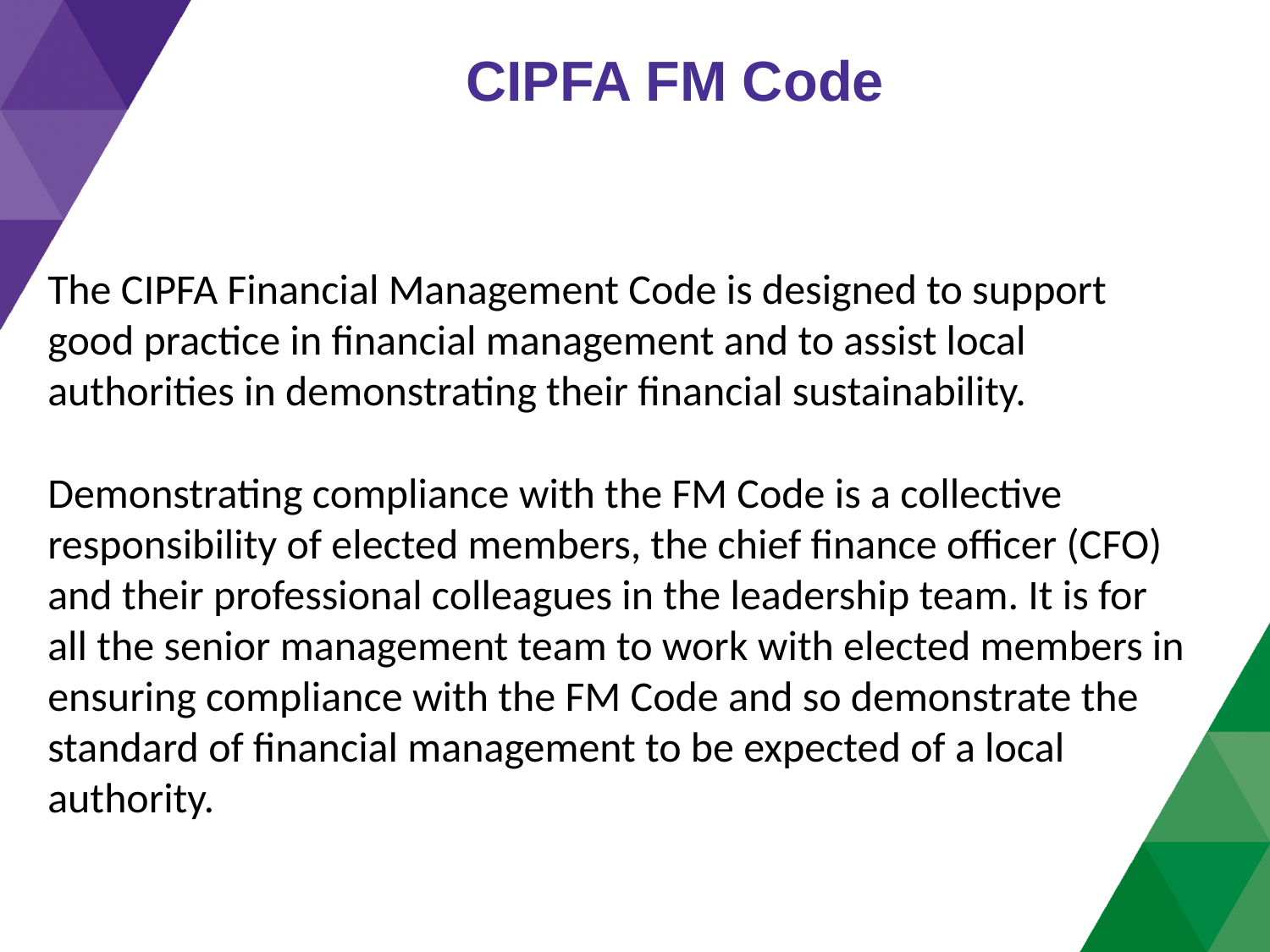

# CIPFA FM Code

The CIPFA Financial Management Code is designed to support good practice in financial management and to assist local authorities in demonstrating their financial sustainability.

Demonstrating compliance with the FM Code is a collective responsibility of elected members, the chief finance officer (CFO) and their professional colleagues in the leadership team. It is for all the senior management team to work with elected members in ensuring compliance with the FM Code and so demonstrate the standard of financial management to be expected of a local authority.